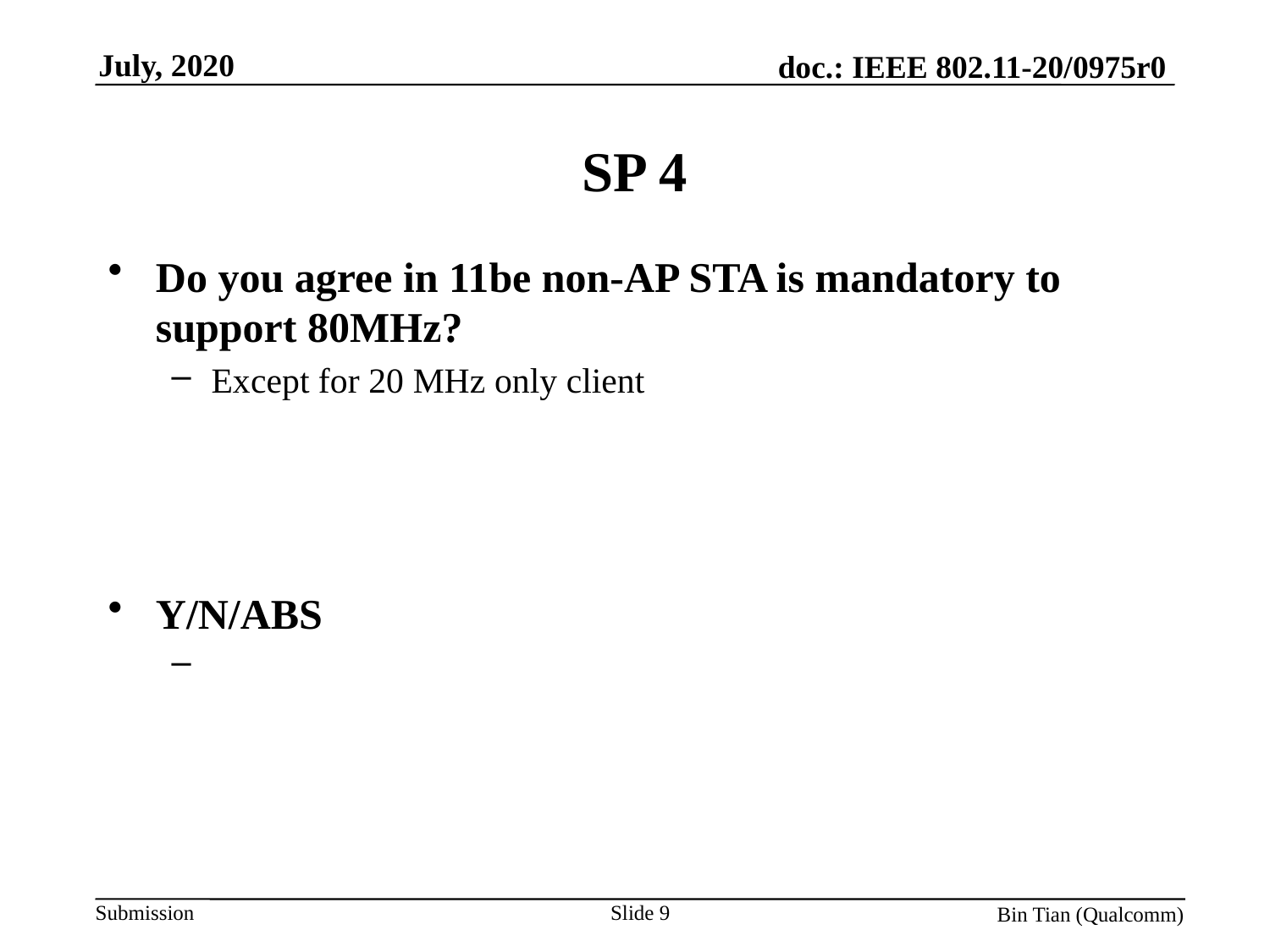

# SP 4
Do you agree in 11be non-AP STA is mandatory to support 80MHz?
Except for 20 MHz only client

Y/N/ABS

Slide 9